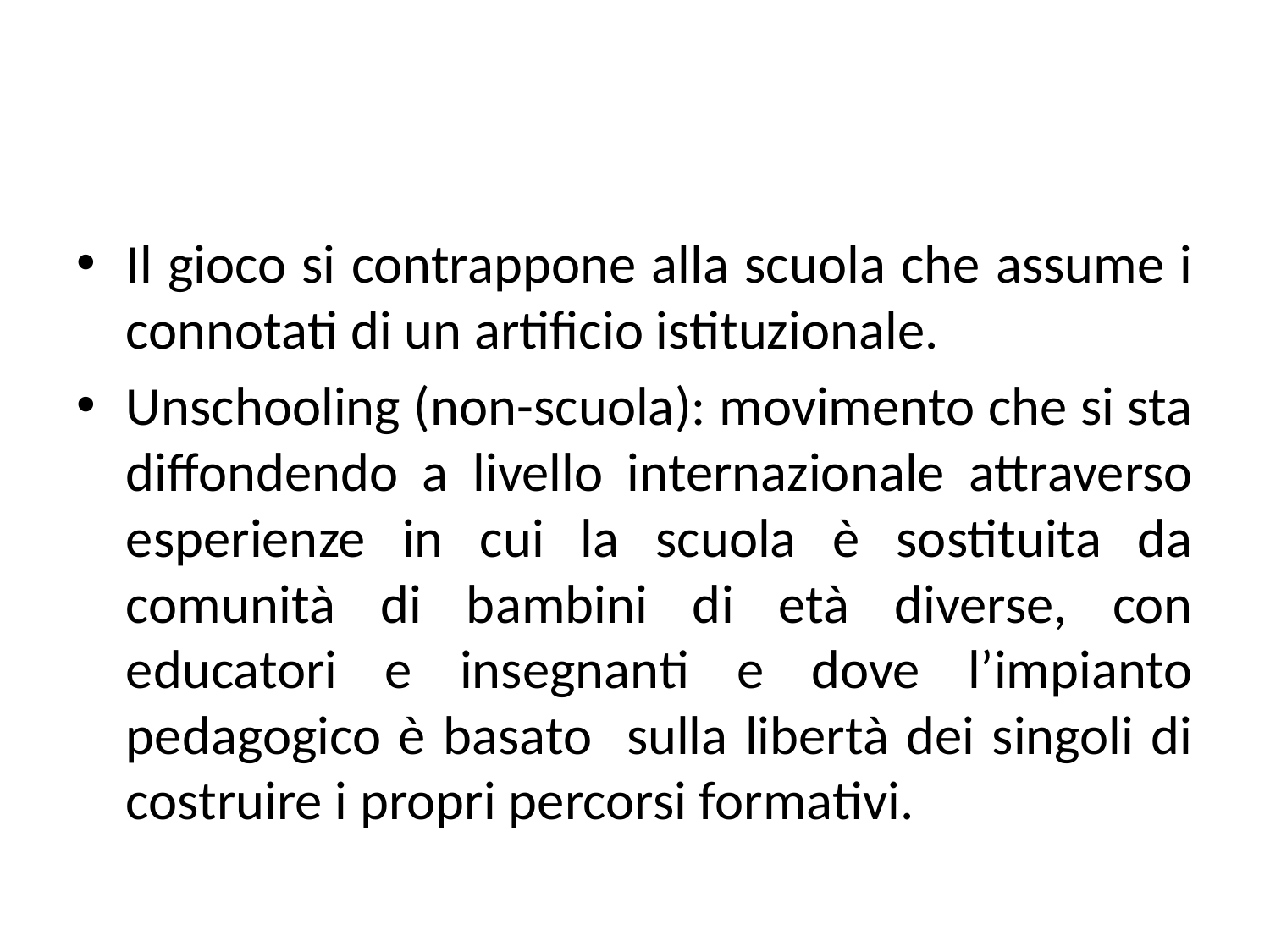

Il gioco si contrappone alla scuola che assume i connotati di un artificio istituzionale.
Unschooling (non-scuola): movimento che si sta diffondendo a livello internazionale attraverso esperienze in cui la scuola è sostituita da comunità di bambini di età diverse, con educatori e insegnanti e dove l’impianto pedagogico è basato  sulla libertà dei singoli di costruire i propri percorsi formativi.